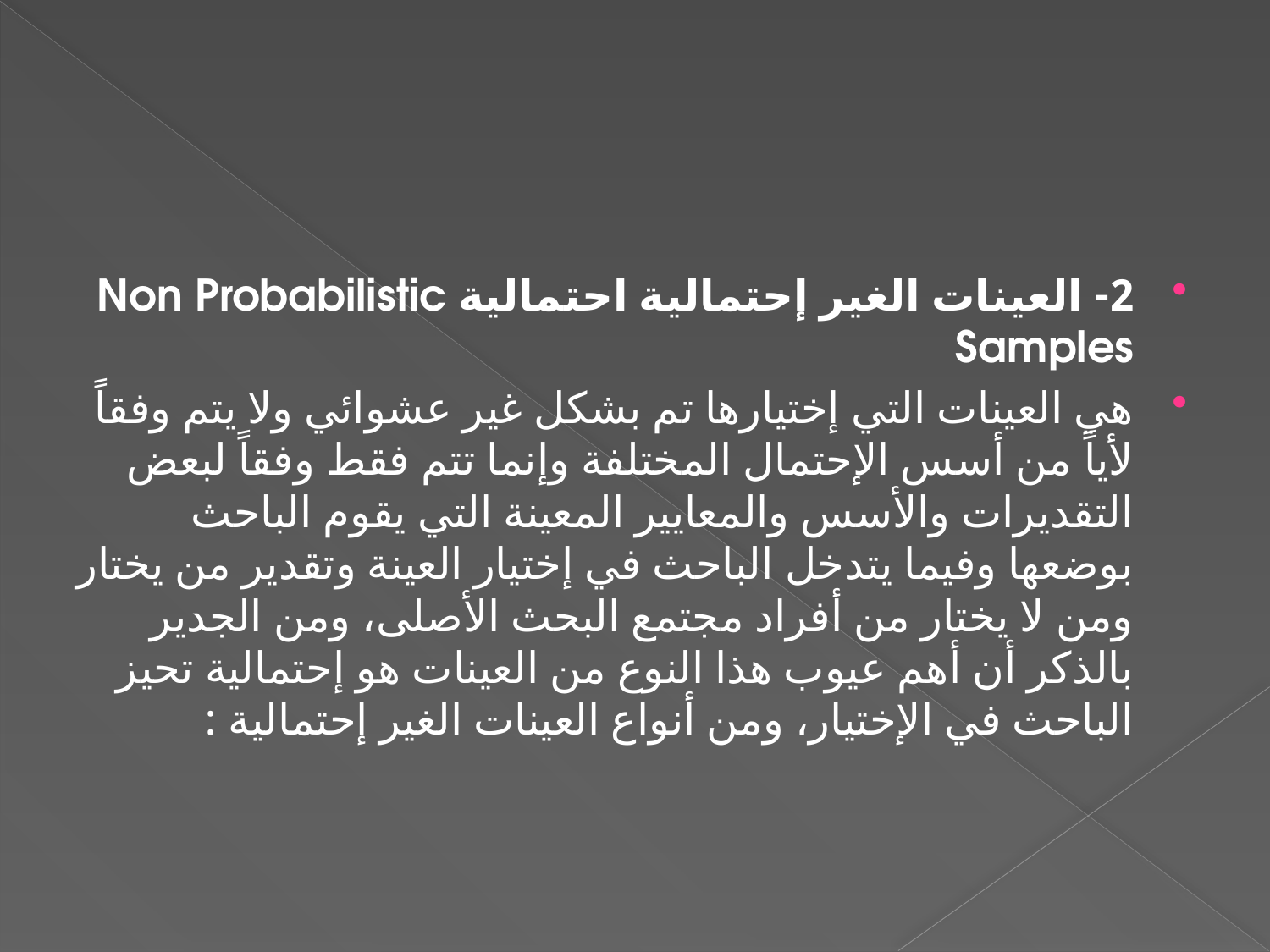

#
2- العينات الغير إحتمالية احتمالية Non Probabilistic Samples
هي العينات التي إختيارها تم بشكل غير عشوائي ولا يتم وفقاً لأياً من أسس الإحتمال المختلفة وإنما تتم فقط وفقاً لبعض التقديرات والأسس والمعايير المعينة التي يقوم الباحث بوضعها وفيما يتدخل الباحث في إختيار العينة وتقدير من يختار ومن لا يختار من أفراد مجتمع البحث الأصلى، ومن الجدير بالذكر أن أهم عيوب هذا النوع من العينات هو إحتمالية تحيز الباحث في الإختيار، ومن أنواع العينات الغير إحتمالية :